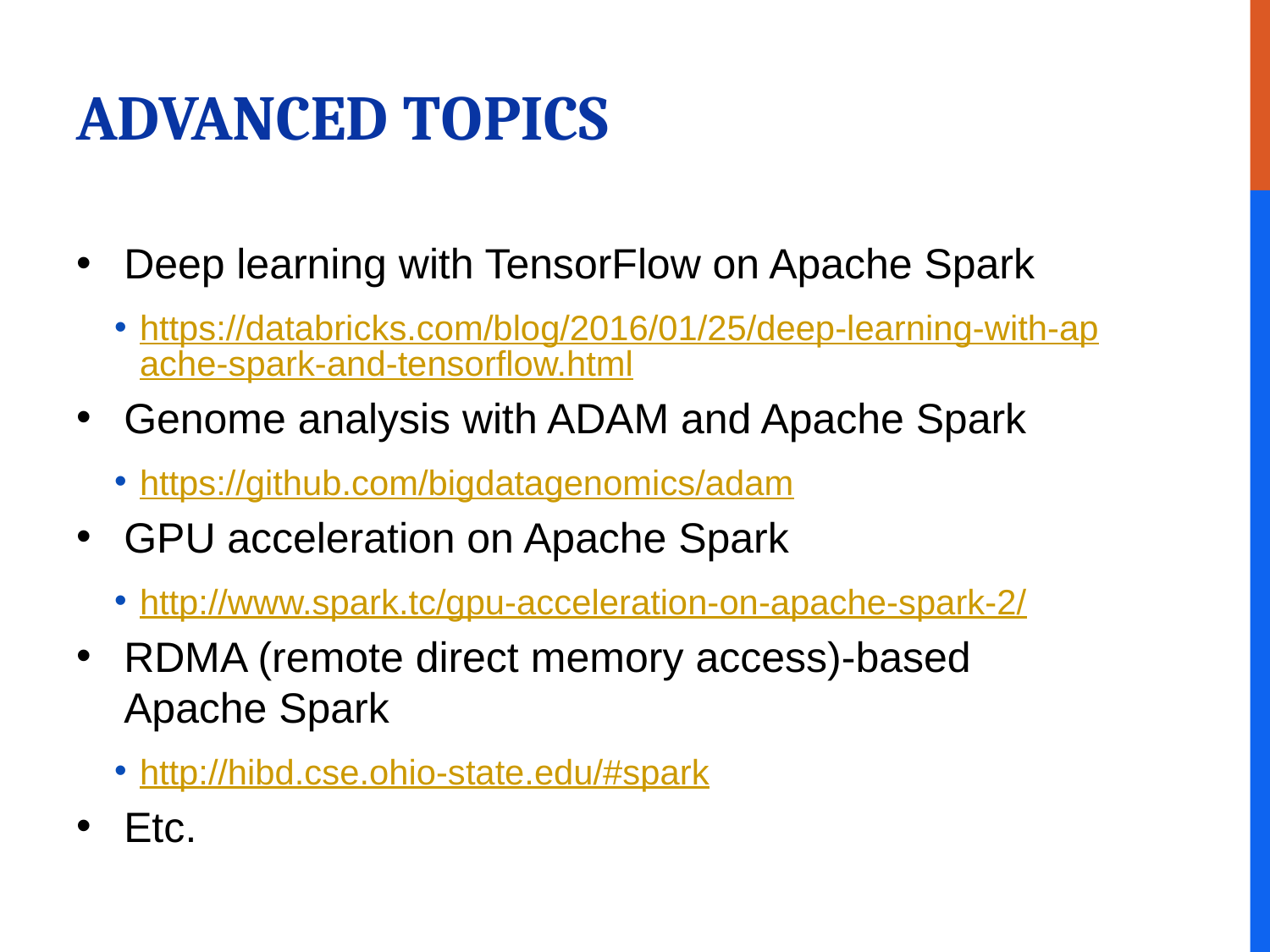

# Advanced topics
Deep learning with TensorFlow on Apache Spark
https://databricks.com/blog/2016/01/25/deep-learning-with-apache-spark-and-tensorflow.html
Genome analysis with ADAM and Apache Spark
https://github.com/bigdatagenomics/adam
GPU acceleration on Apache Spark
http://www.spark.tc/gpu-acceleration-on-apache-spark-2/
RDMA (remote direct memory access)-based Apache Spark
http://hibd.cse.ohio-state.edu/#spark
Etc.